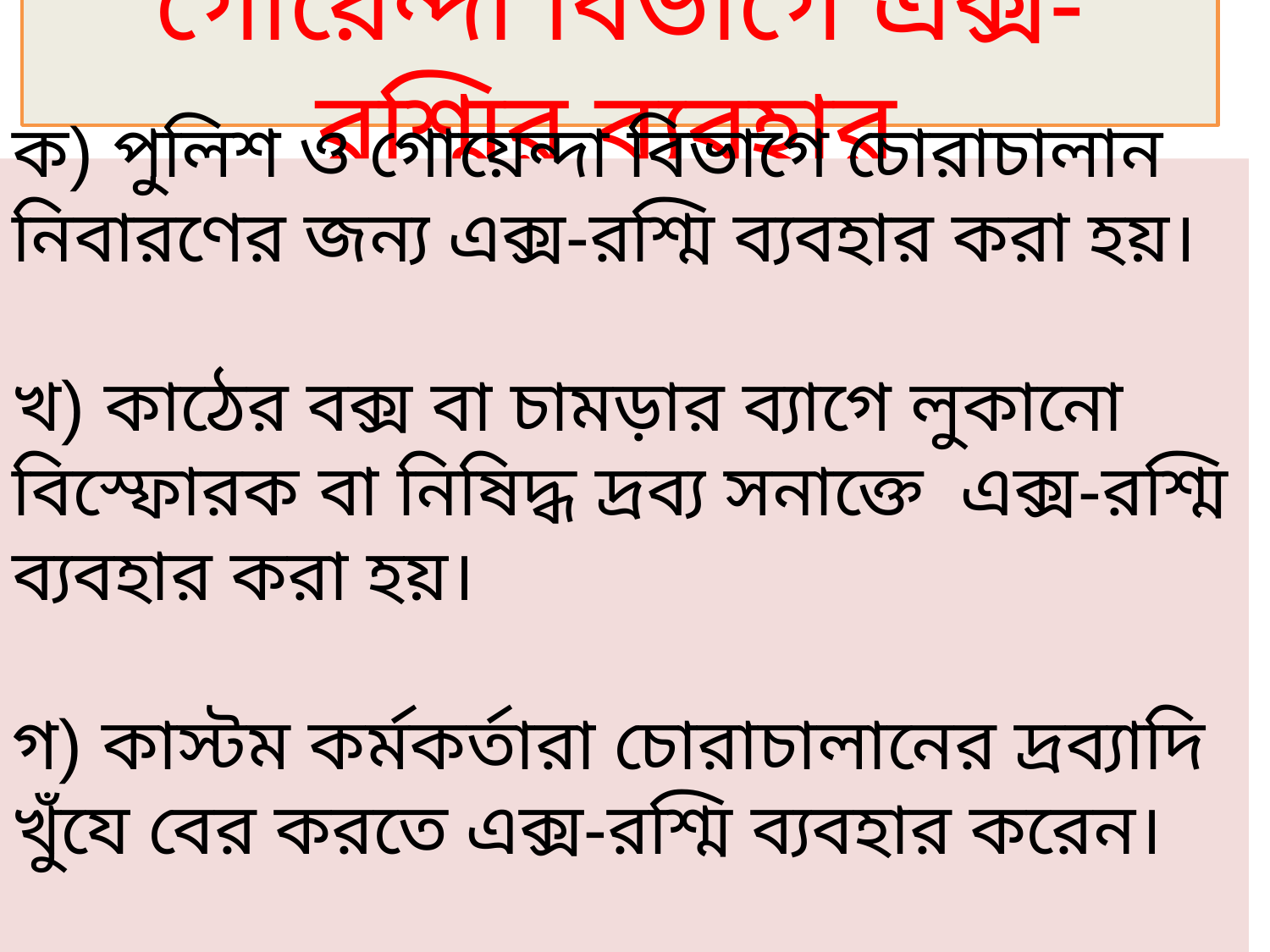

গোয়েন্দা বিভাগে এক্স-রশ্মির ব্যবহার
ক) পুলিশ ও গোয়েন্দা বিভাগে চোরাচালান নিবারণের জন্য এক্স-রশ্মি ব্যবহার করা হয়।

খ) কাঠের বক্স বা চামড়ার ব্যাগে লুকানো  বিস্ফোরক বা নিষিদ্ধ দ্রব্য সনাক্তে  এক্স-রশ্মি ব্যবহার করা হয়।

গ) কাস্টম কর্মকর্তারা চোরাচালানের দ্রব্যাদি খুঁযে বের করতে এক্স-রশ্মি ব্যবহার করেন।